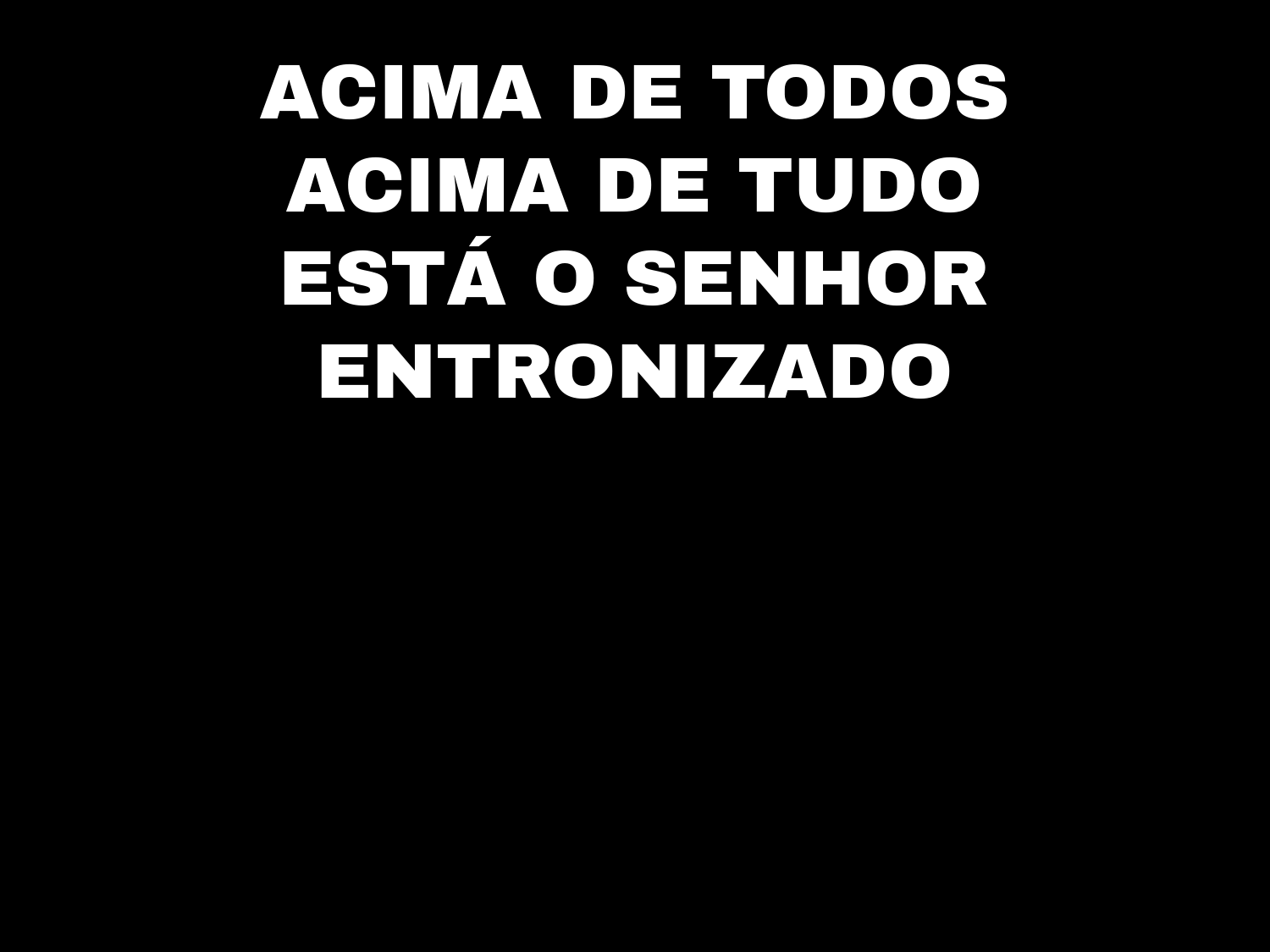

# ACIMA DE TODOS ACIMA DE TUDO ESTÁ O SENHOR ENTRONIZADO